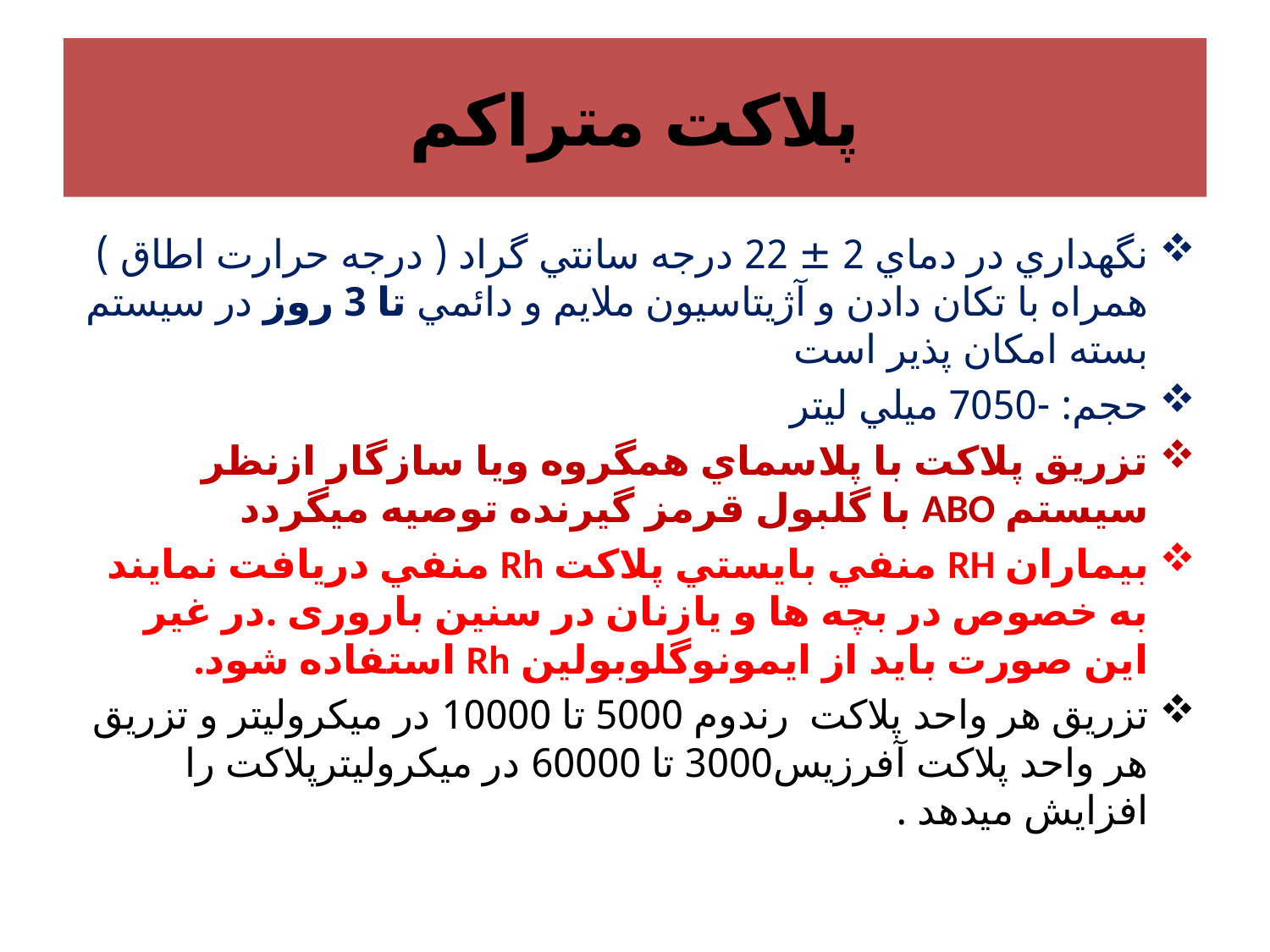

# پلاكت متراكم
نگهداري در دماي 2 ± 22 درجه سانتي گراد ( درجه حرارت اطاق ) همراه با تكان دادن و آژيتاسيون ملايم و دائمي تا 3 روز در سيستم بسته امكان پذير است
حجم: -7050 ميلي ليتر
تزريق پلاكت با پلاسماي همگروه ويا سازگار ازنظر سيستم ABO با گلبول قرمز گيرنده توصيه ميگردد
بيماران RH منفي بايستي پلاكت Rh منفي دريافت نمايند به خصوص در بچه ها و يازنان در سنين باروری .در غير اين صورت بايد از ايمونوگلوبولين Rh استفاده شود.
تزريق هر واحد پلاكت  رندوم 5000 تا 10000 در ميكروليتر و تزريق هر واحد پلاكت آفرزيس3000 تا 60000 در ميكروليترپلاكت را افزايش میدهد .